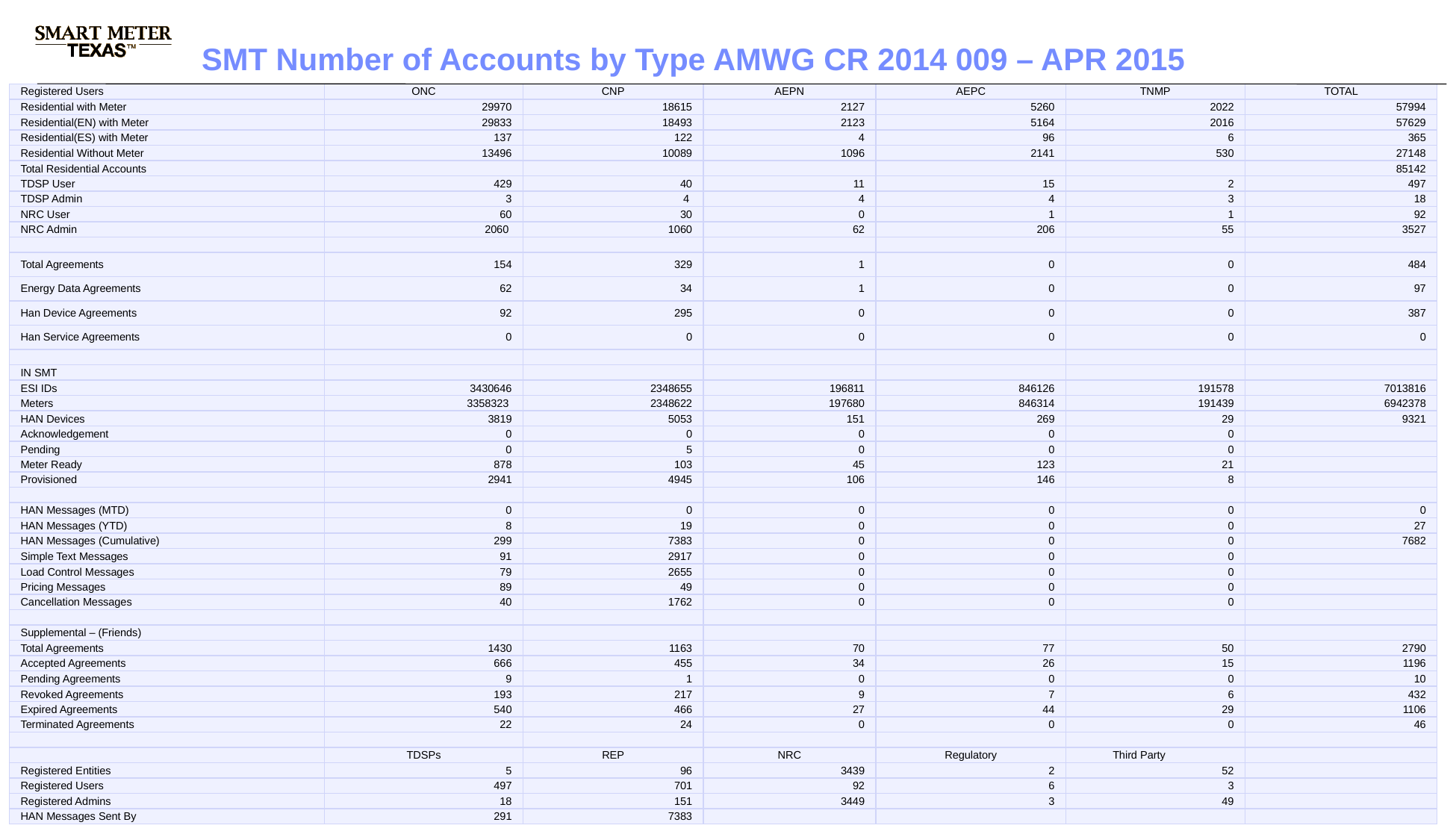

SMT Number of Accounts by Type AMWG CR 2014 009 – APR 2015
| Registered Users | ONC | CNP | AEPN | AEPC | TNMP | TOTAL |
| --- | --- | --- | --- | --- | --- | --- |
| Residential with Meter | 29970 | 18615 | 2127 | 5260 | 2022 | 57994 |
| Residential(EN) with Meter | 29833 | 18493 | 2123 | 5164 | 2016 | 57629 |
| Residential(ES) with Meter | 137 | 122 | 4 | 96 | 6 | 365 |
| Residential Without Meter | 13496 | 10089 | 1096 | 2141 | 530 | 27148 |
| Total Residential Accounts |  |  |  |  |  | 85142 |
| TDSP User | 429 | 40 | 11 | 15 | 2 | 497 |
| TDSP Admin | 3 | 4 | 4 | 4 | 3 | 18 |
| NRC User | 60 | 30 | 0 | 1 | 1 | 92 |
| NRC Admin | 2060 | 1060 | 62 | 206 | 55 | 3527 |
|  |  |  |  |  |  |  |
| Total Agreements | 154 | 329 | 1 | 0 | 0 | 484 |
| Energy Data Agreements | 62 | 34 | 1 | 0 | 0 | 97 |
| Han Device Agreements | 92 | 295 | 0 | 0 | 0 | 387 |
| Han Service Agreements | 0 | 0 | 0 | 0 | 0 | 0 |
|  |  |  |  |  |  |  |
| IN SMT |  |  |  |  |  |  |
| ESI IDs | 3430646 | 2348655 | 196811 | 846126 | 191578 | 7013816 |
| Meters | 3358323 | 2348622 | 197680 | 846314 | 191439 | 6942378 |
| HAN Devices | 3819 | 5053 | 151 | 269 | 29 | 9321 |
| Acknowledgement | 0 | 0 | 0 | 0 | 0 |  |
| Pending | 0 | 5 | 0 | 0 | 0 |  |
| Meter Ready | 878 | 103 | 45 | 123 | 21 |  |
| Provisioned | 2941 | 4945 | 106 | 146 | 8 |  |
|  |  |  |  |  |  |  |
| HAN Messages (MTD) | 0 | 0 | 0 | 0 | 0 | 0 |
| HAN Messages (YTD) | 8 | 19 | 0 | 0 | 0 | 27 |
| HAN Messages (Cumulative) | 299 | 7383 | 0 | 0 | 0 | 7682 |
| Simple Text Messages | 91 | 2917 | 0 | 0 | 0 |  |
| Load Control Messages | 79 | 2655 | 0 | 0 | 0 |  |
| Pricing Messages | 89 | 49 | 0 | 0 | 0 |  |
| Cancellation Messages | 40 | 1762 | 0 | 0 | 0 |  |
|  |  |  |  |  |  |  |
| Supplemental – (Friends) |  |  |  |  |  |  |
| Total Agreements | 1430 | 1163 | 70 | 77 | 50 | 2790 |
| Accepted Agreements | 666 | 455 | 34 | 26 | 15 | 1196 |
| Pending Agreements | 9 | 1 | 0 | 0 | 0 | 10 |
| Revoked Agreements | 193 | 217 | 9 | 7 | 6 | 432 |
| Expired Agreements | 540 | 466 | 27 | 44 | 29 | 1106 |
| Terminated Agreements | 22 | 24 | 0 | 0 | 0 | 46 |
|  |  |  |  |  |  |  |
|  | TDSPs | REP | NRC | Regulatory | Third Party |  |
| Registered Entities | 5 | 96 | 3439 | 2 | 52 |  |
| Registered Users | 497 | 701 | 92 | 6 | 3 |  |
| Registered Admins | 18 | 151 | 3449 | 3 | 49 |  |
| HAN Messages Sent By | 291 | 7383 |  |  |  |  |